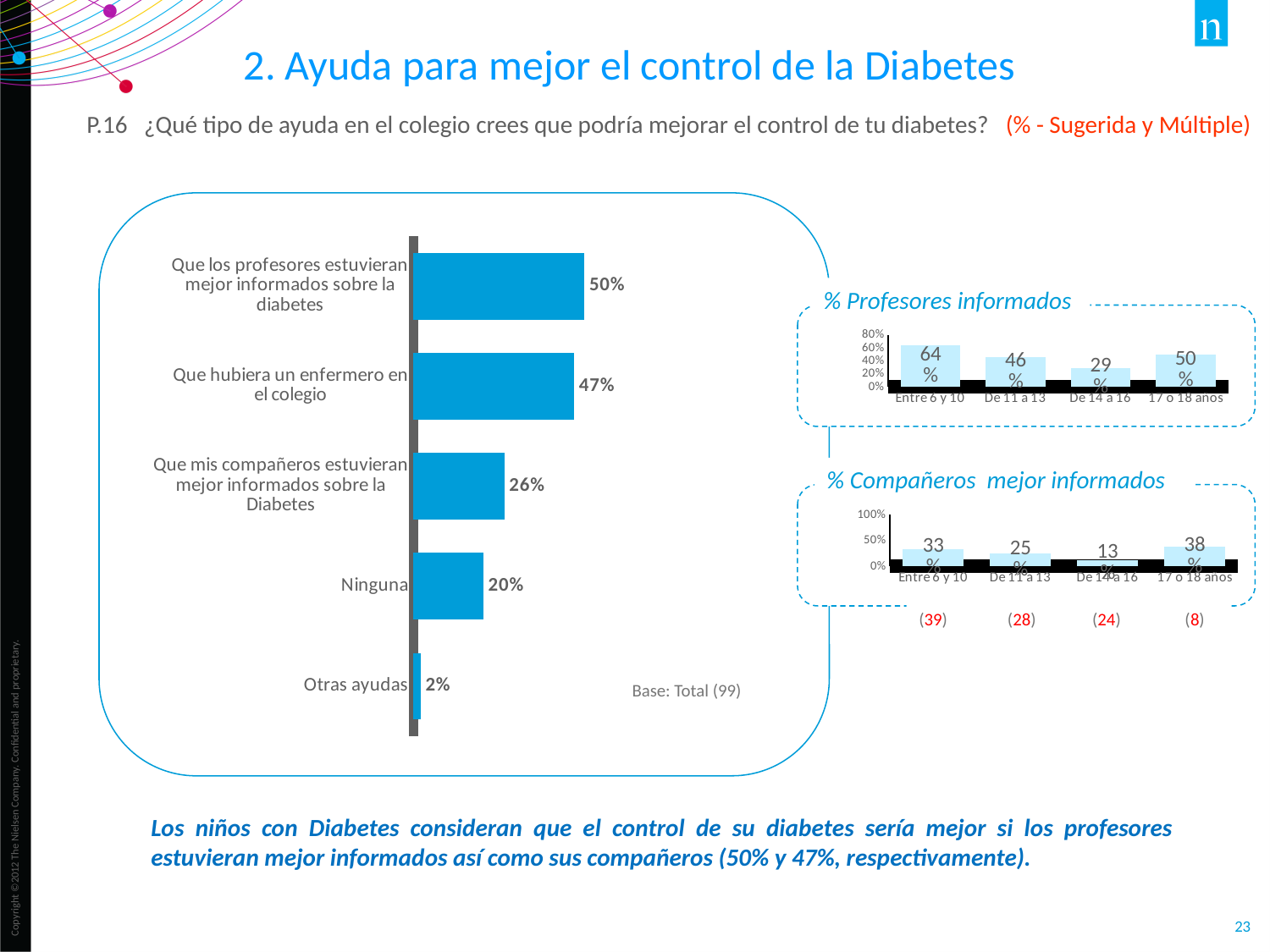

2. Ayuda para mejor el control de la Diabetes
P.16   ¿Qué tipo de ayuda en el colegio crees que podría mejorar el control de tu diabetes?   (% - Sugerida y Múltiple)

### Chart

| Category |  |
|---|---|
| Que los profesores estuvieran
mejor informados sobre la
diabetes | 0.495 |
| Que hubiera un enfermero en
el colegio | 0.465 |
| Que mis compañeros estuvieran
mejor informados sobre la
Diabetes | 0.263 |
| Ninguna | 0.202 |
| Otras ayudas | 0.02 |
% Profesores informados

### Chart

| Category |  |
|---|---|
| Entre 6 y 10 | 0.641 |
| De 11 a 13 | 0.464 |
| De 14 a 16 | 0.292 |
| 17 o 18 años | 0.5 |
% Compañeros  mejor informados

### Chart

| Category |  |
|---|---|
| Entre 6 y 10 | 0.333 |
| De 11 a 13 | 0.25 |
| De 14 a 16 | 0.125 |
| 17 o 18 años | 0.375 |
(39)               (28)              (24)                (8)
Base: Total (99)
Los niños con Diabetes consideran que el control de su diabetes sería mejor si los profesores estuvieran mejor informados así como sus compañeros (50% y 47%, respectivamente).